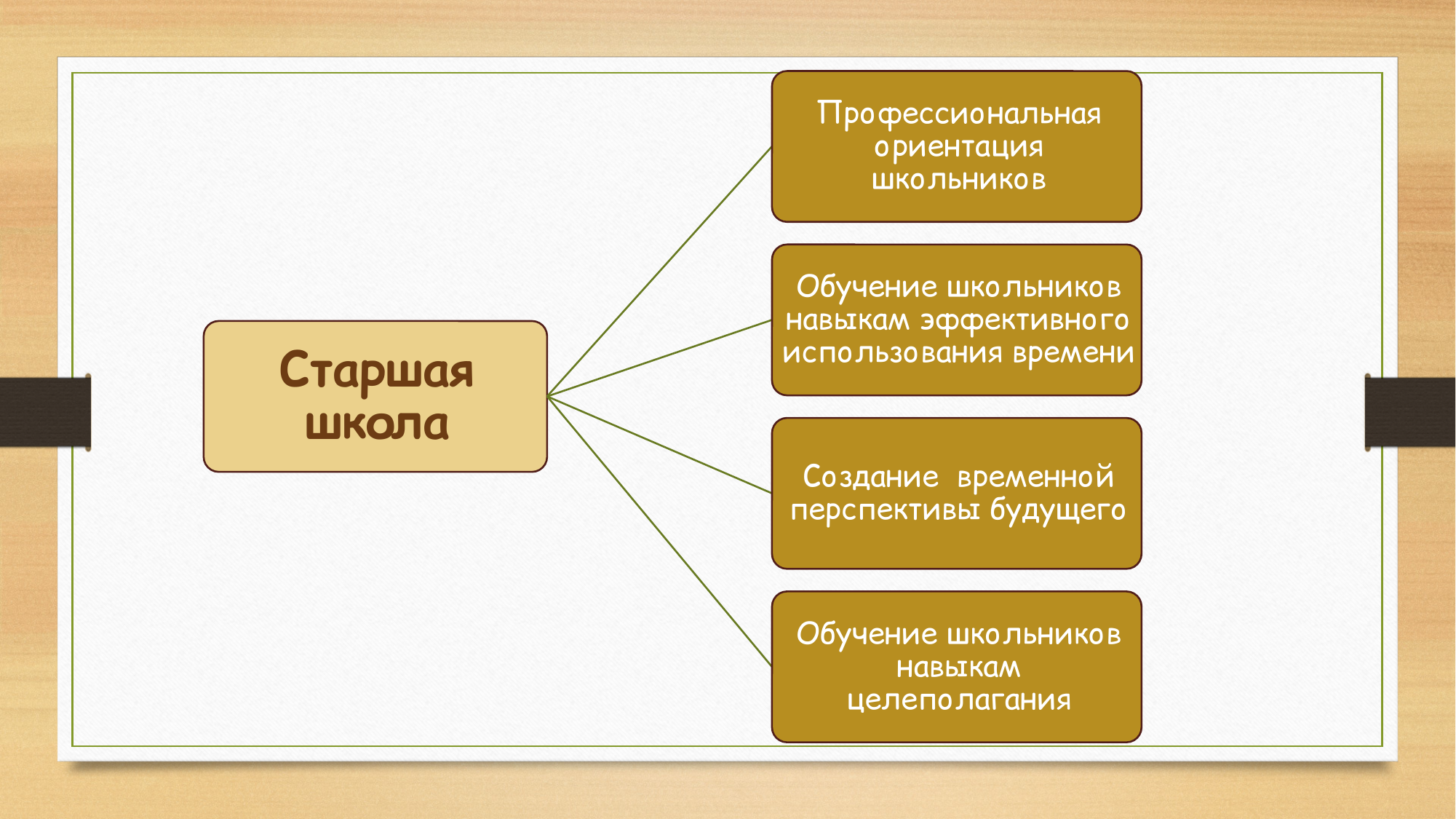

Старшая школа

Профессиональная ориентация школьников

Обучение школьников навыкам эффективного использования времени

Создание  временной перспективы будущего

Обучение школьников навыкам целеполагания